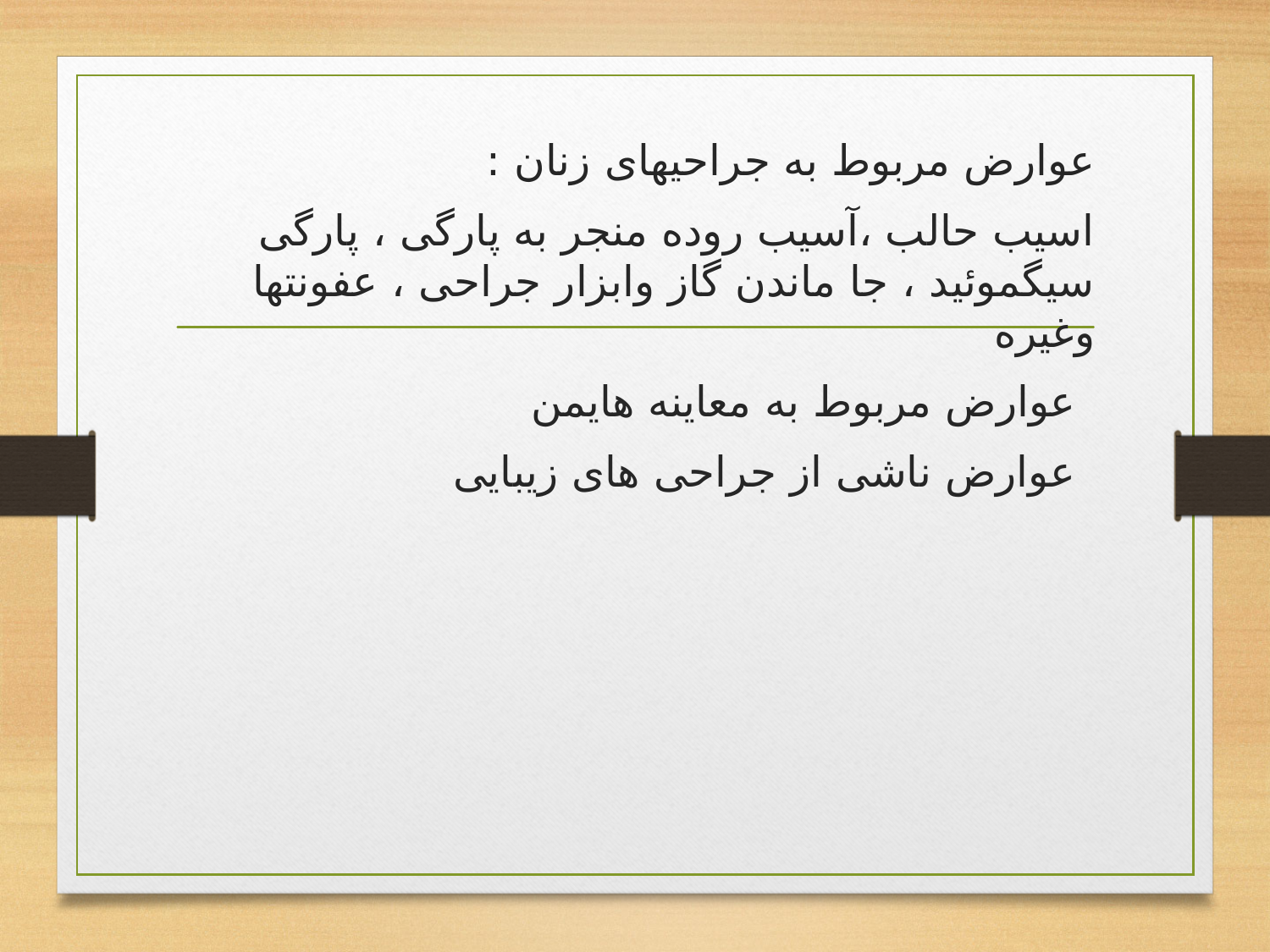

عوارض مربوط به جراحیهای زنان :
اسیب حالب ،آسیب روده منجر به پارگی ، پارگی سیگموئید ، جا ماندن گاز وابزار جراحی ، عفونتها وغیره
عوارض مربوط به معاینه هایمن
عوارض ناشی از جراحی های زیبایی